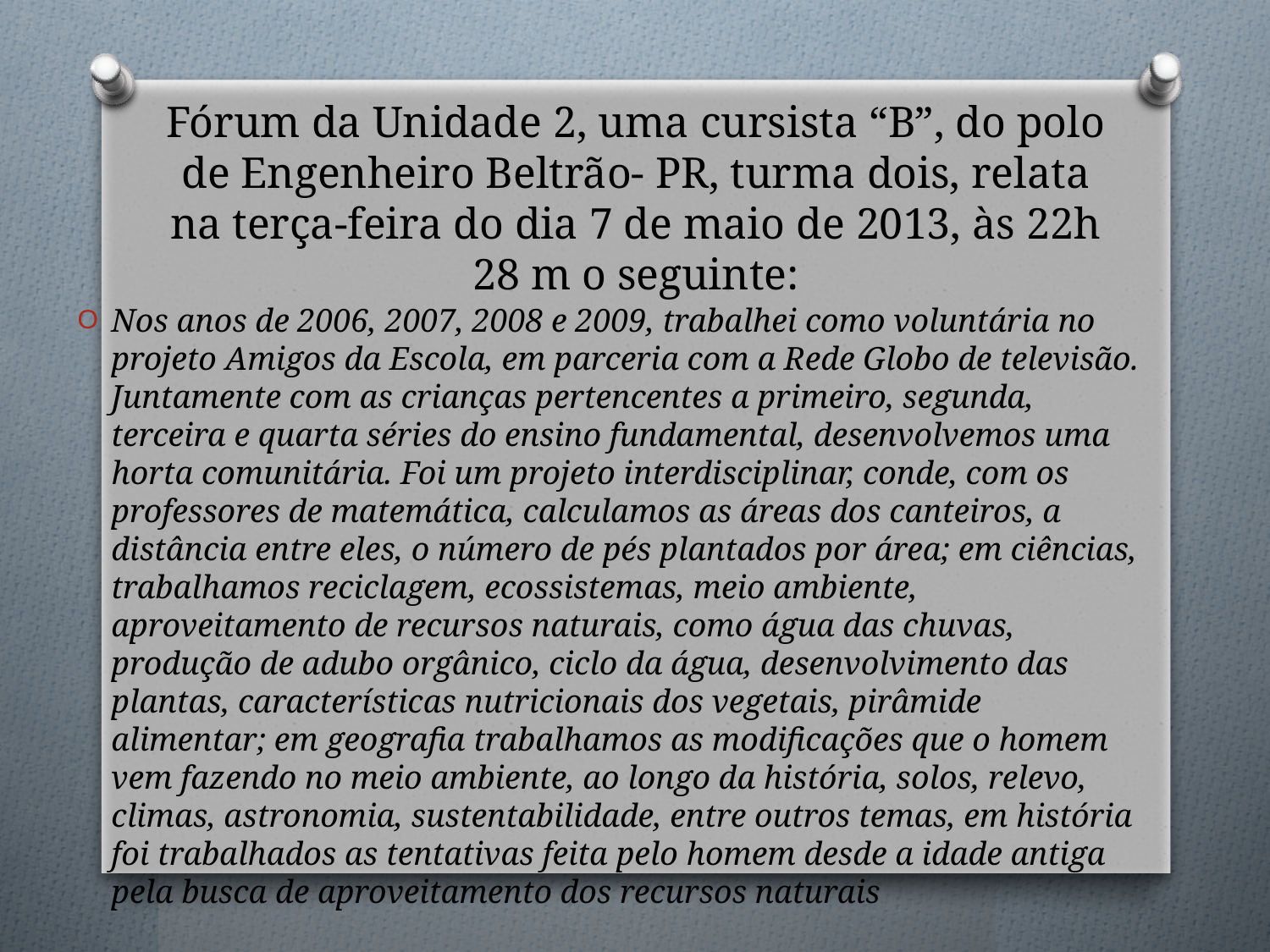

# Fórum da Unidade 2, uma cursista “B”, do polo de Engenheiro Beltrão- PR, turma dois, relata na terça-feira do dia 7 de maio de 2013, às 22h 28 m o seguinte:
Nos anos de 2006, 2007, 2008 e 2009, trabalhei como voluntária no projeto Amigos da Escola, em parceria com a Rede Globo de televisão. Juntamente com as crianças pertencentes a primeiro, segunda, terceira e quarta séries do ensino fundamental, desenvolvemos uma horta comunitária. Foi um projeto interdisciplinar, conde, com os professores de matemática, calculamos as áreas dos canteiros, a distância entre eles, o número de pés plantados por área; em ciências, trabalhamos reciclagem, ecossistemas, meio ambiente, aproveitamento de recursos naturais, como água das chuvas, produção de adubo orgânico, ciclo da água, desenvolvimento das plantas, características nutricionais dos vegetais, pirâmide alimentar; em geografia trabalhamos as modificações que o homem vem fazendo no meio ambiente, ao longo da história, solos, relevo, climas, astronomia, sustentabilidade, entre outros temas, em história foi trabalhados as tentativas feita pelo homem desde a idade antiga pela busca de aproveitamento dos recursos naturais